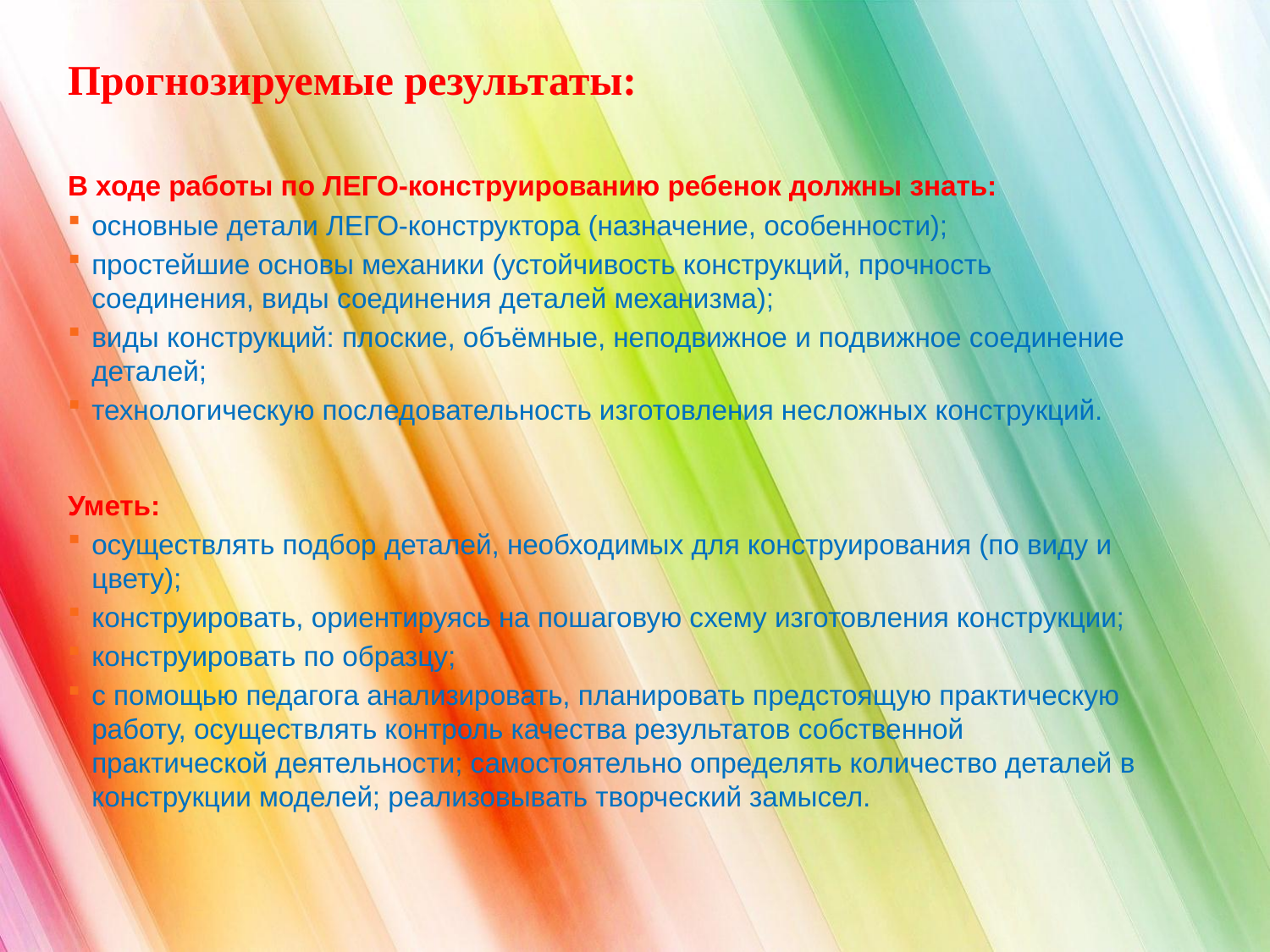

Прогнозируемые результаты:
В ходе работы по ЛЕГО-конструированию ребенок должны знать:
основные детали ЛЕГО-конструктора (назначение, особенности);
простейшие основы механики (устойчивость конструкций, прочность соединения, виды соединения деталей механизма);
виды конструкций: плоские, объёмные, неподвижное и подвижное соединение деталей;
технологическую последовательность изготовления несложных конструкций.

Уметь:
осуществлять подбор деталей, необходимых для конструирования (по виду и цвету);
конструировать, ориентируясь на пошаговую схему изготовления конструкции;
конструировать по образцу;
с помощью педагога анализировать, планировать предстоящую практическую работу, осуществлять контроль качества результатов собственной практической деятельности; самостоятельно определять количество деталей в конструкции моделей; реализовывать творческий замысел.

#